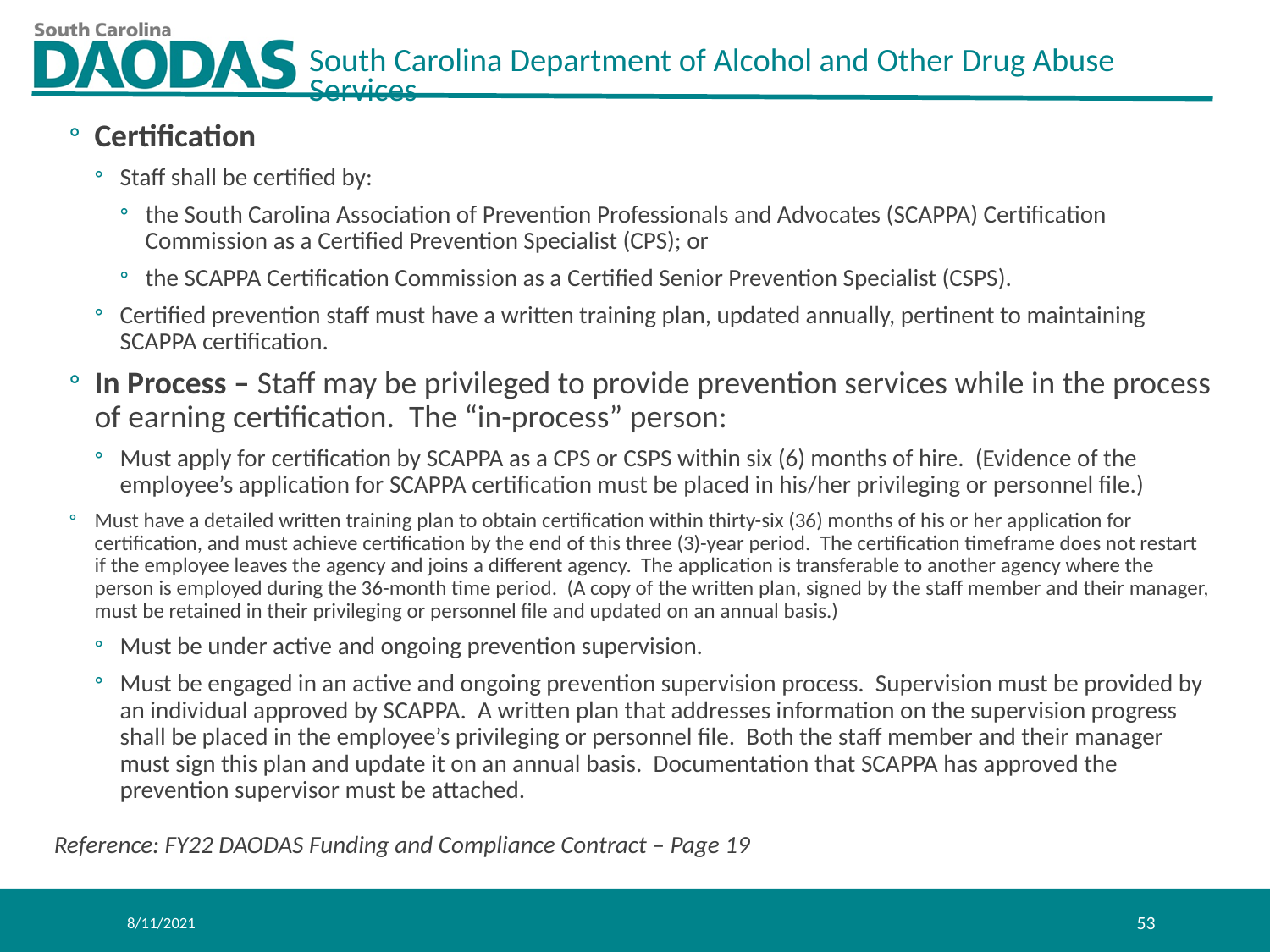

Certification
Staff shall be certified by:
the South Carolina Association of Prevention Professionals and Advocates (SCAPPA) Certification Commission as a Certified Prevention Specialist (CPS); or
the SCAPPA Certification Commission as a Certified Senior Prevention Specialist (CSPS).
Certified prevention staff must have a written training plan, updated annually, pertinent to maintaining SCAPPA certification.
In Process – Staff may be privileged to provide prevention services while in the process of earning certification.  The “in-process” person:
Must apply for certification by SCAPPA as a CPS or CSPS within six (6) months of hire.  (Evidence of the employee’s application for SCAPPA certification must be placed in his/her privileging or personnel file.)
Must have a detailed written training plan to obtain certification within thirty-six (36) months of his or her application for certification, and must achieve certification by the end of this three (3)-year period.  The certification timeframe does not restart if the employee leaves the agency and joins a different agency.  The application is transferable to another agency where the person is employed during the 36-month time period.  (A copy of the written plan, signed by the staff member and their manager, must be retained in their privileging or personnel file and updated on an annual basis.)
Must be under active and ongoing prevention supervision.
Must be engaged in an active and ongoing prevention supervision process.  Supervision must be provided by an individual approved by SCAPPA.  A written plan that addresses information on the supervision progress shall be placed in the employee’s privileging or personnel file.  Both the staff member and their manager must sign this plan and update it on an annual basis.  Documentation that SCAPPA has approved the prevention supervisor must be attached.
Reference: FY22 DAODAS Funding and Compliance Contract – Page 19
8/11/2021
53